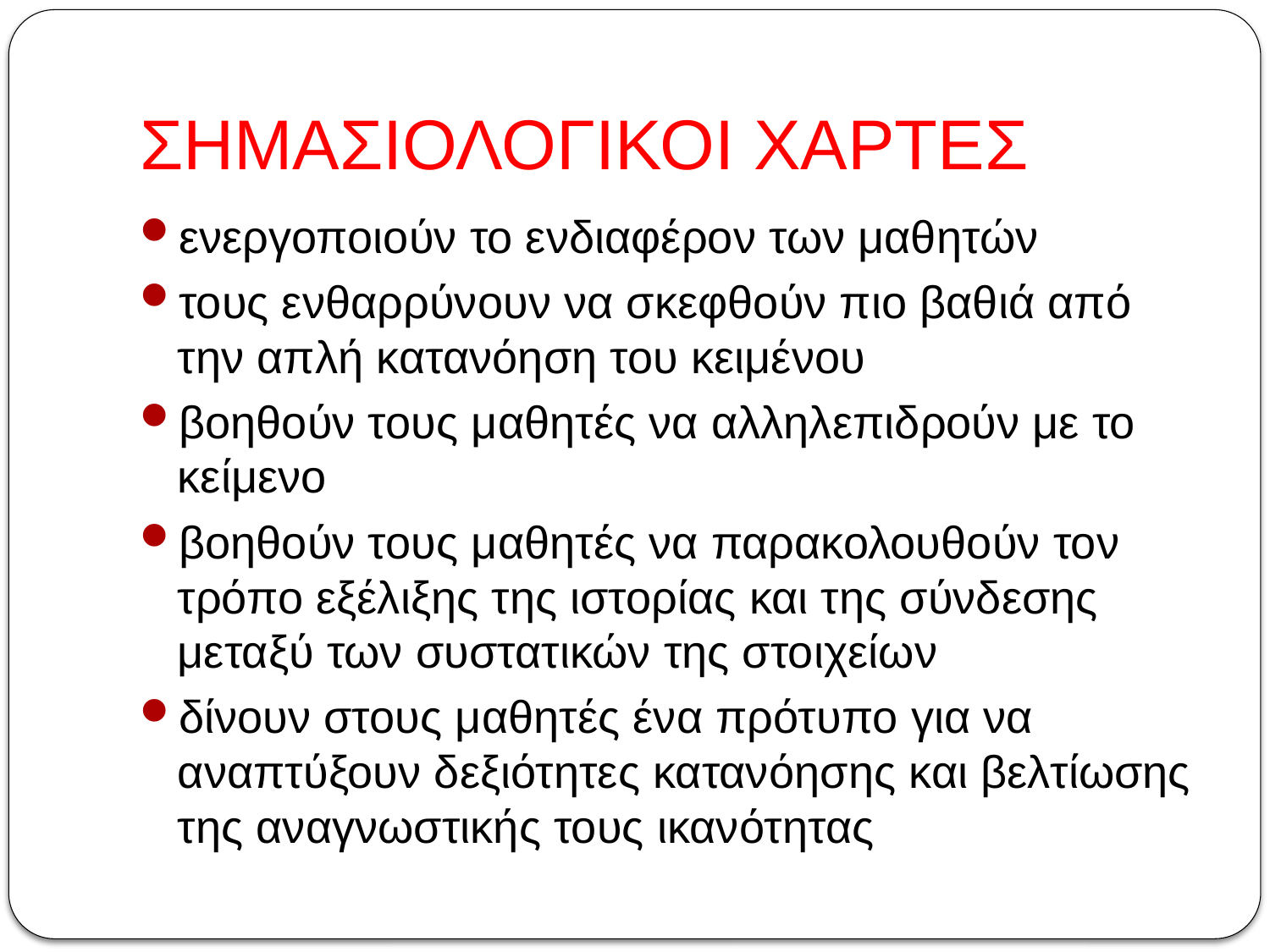

# ΣΗΜΑΣΙΟΛΟΓΙΚΟΙ ΧΑΡΤΕΣ
ενεργοποιούν το ενδιαφέρον των μαθητών
τους ενθαρρύνουν να σκεφθούν πιο βαθιά από την απλή κατανόηση του κειμένου
βοηθούν τους μαθητές να αλληλεπιδρούν με το κείμενο
βοηθούν τους μαθητές να παρακολουθούν τον τρόπο εξέλιξης της ιστορίας και της σύνδεσης μεταξύ των συστατικών της στοιχείων
δίνουν στους μαθητές ένα πρότυπο για να αναπτύξουν δεξιότητες κατανόησης και βελτίωσης της αναγνωστικής τους ικανότητας